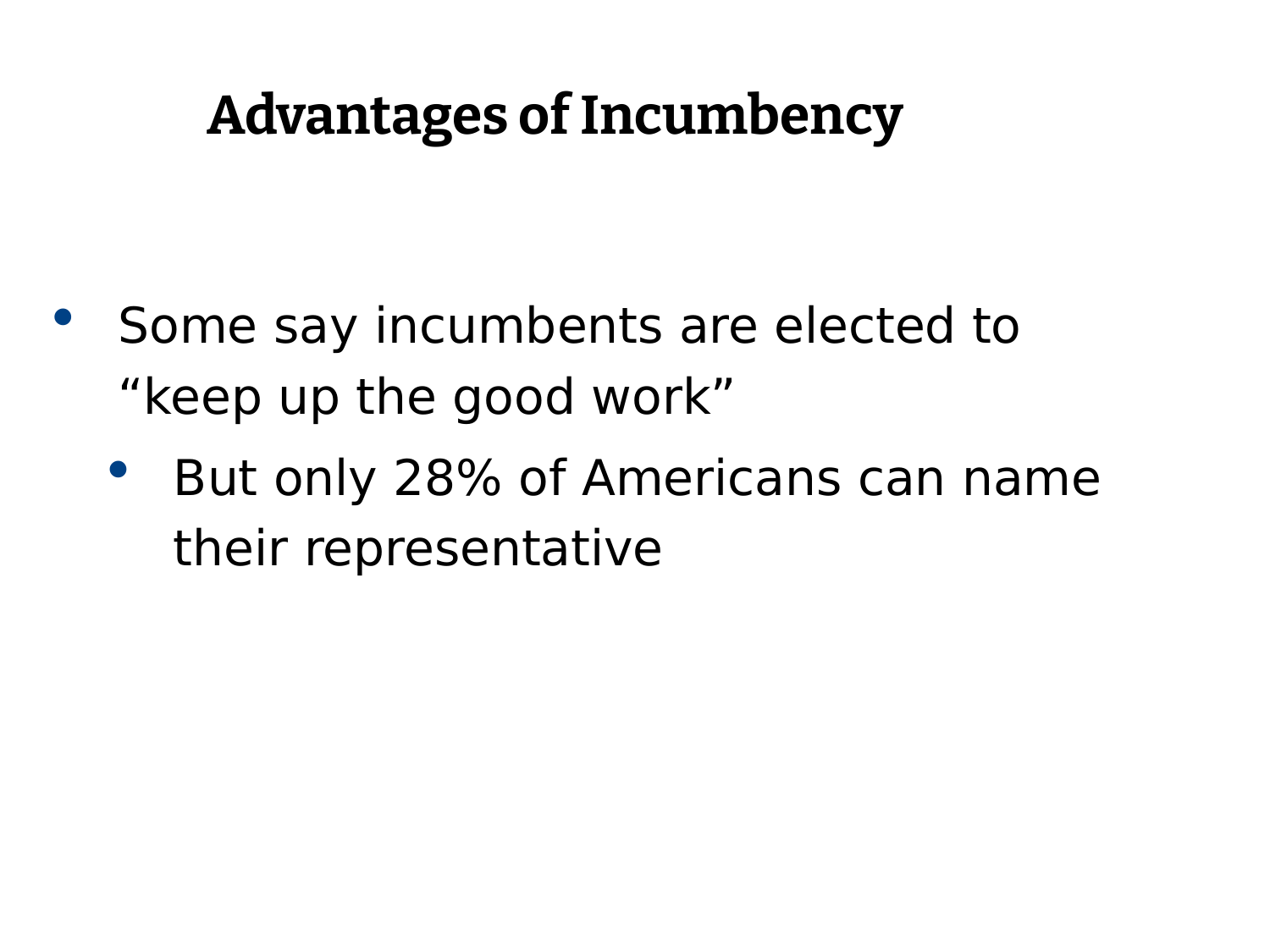

11.2
Advantages of Incumbency
Some say incumbents are elected to “keep up the good work”
But only 28% of Americans can name their representative